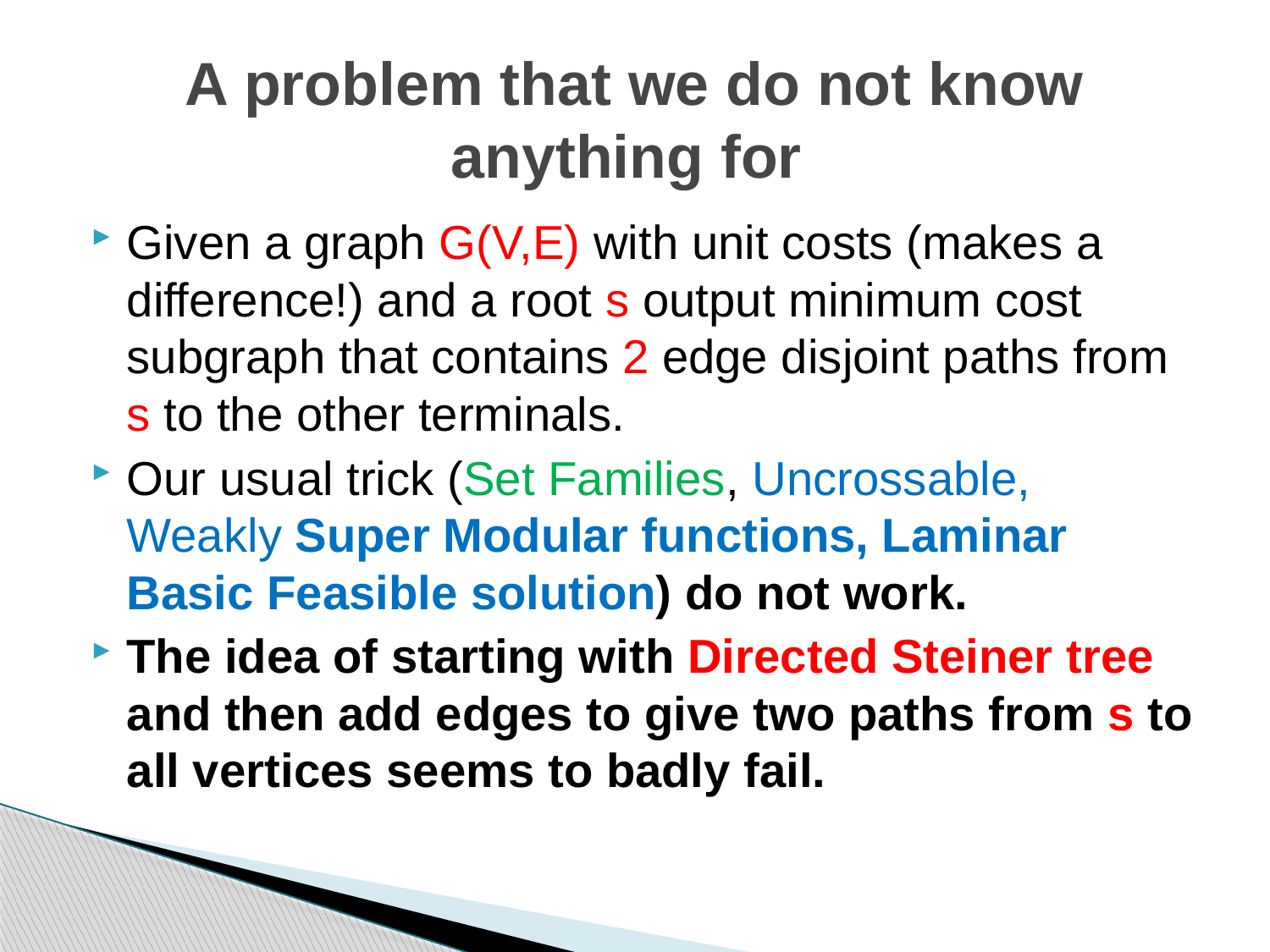

# A problem that we do not know anything for
Given a graph G(V,E) with unit costs (makes a difference!) and a root s output minimum cost subgraph that contains 2 edge disjoint paths from s to the other terminals.
Our usual trick (Set Families, Uncrossable, Weakly Super Modular functions, Laminar Basic Feasible solution) do not work.
The idea of starting with Directed Steiner tree and then add edges to give two paths from s to all vertices seems to badly fail.